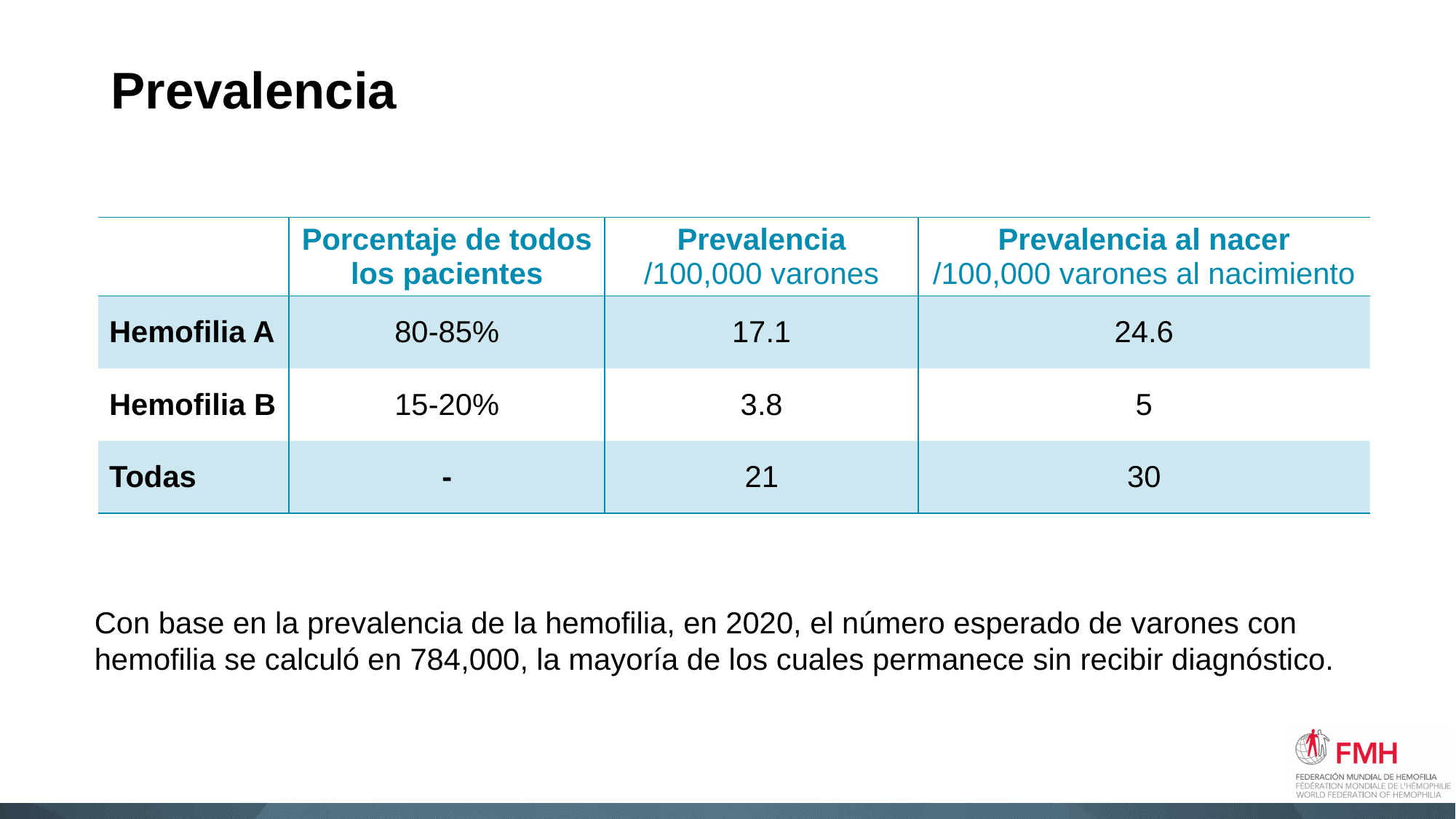

# Prevalencia
|  | Porcentaje de todos los pacientes | Prevalencia /100,000 varones | Prevalencia al nacer /100,000 varones al nacimiento |
| --- | --- | --- | --- |
| Hemofilia A | 80-85% | 17.1 | 24.6 |
| Hemofilia B | 15-20% | 3.8 | 5 |
| Todas | - | 21 | 30 |
Con base en la prevalencia de la hemofilia, en 2020, el número esperado de varones con hemofilia se calculó en 784,000, la mayoría de los cuales permanece sin recibir diagnóstico.